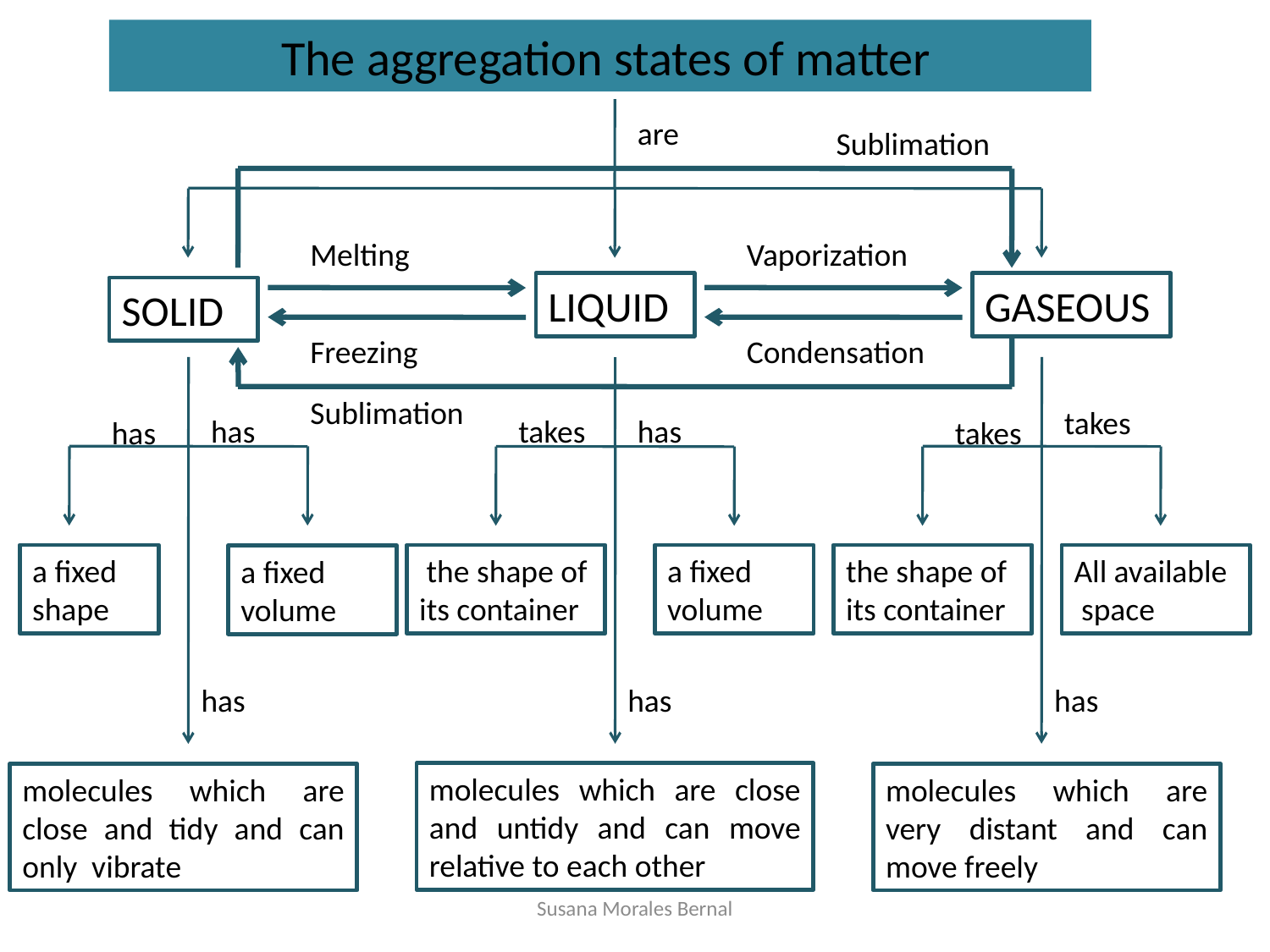

The aggregation states of matter
are
Sublimation
Melting
Vaporization
LIQUID
GASEOUS
SOLID
Freezing
Condensation
Sublimation
takes
has
takes
has
has
takes
a fixed shape
 the shape of its container
a fixed
volume
the shape of its container
All available
 space
a fixed
volume
has
has
has
molecules which are close and untidy and can move relative to each other
molecules which are close and tidy and can only  vibrate
molecules which are very distant and can move freely
Susana Morales Bernal